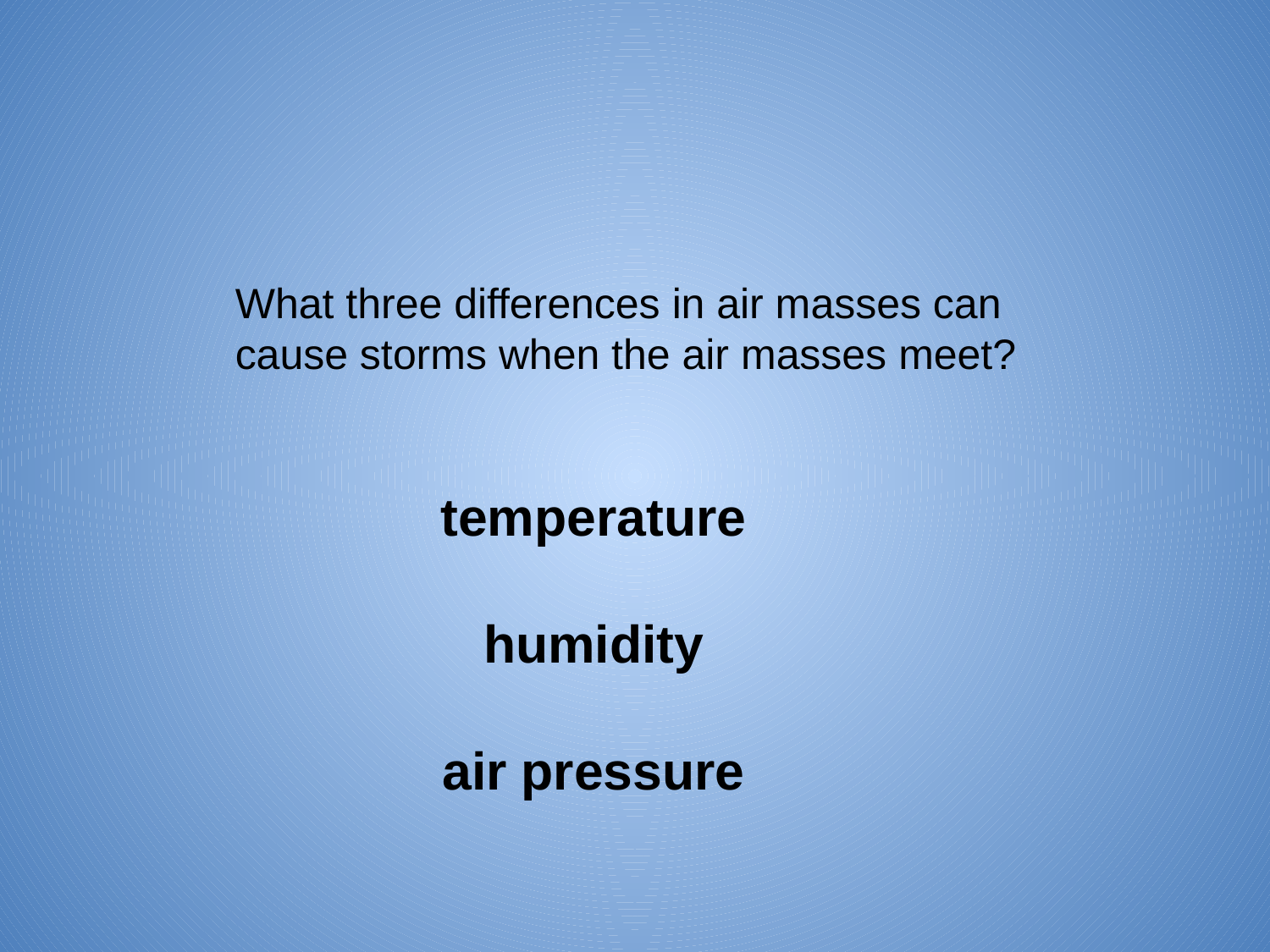

What three differences in air masses can cause storms when the air masses meet?
temperature

humidity

air pressure